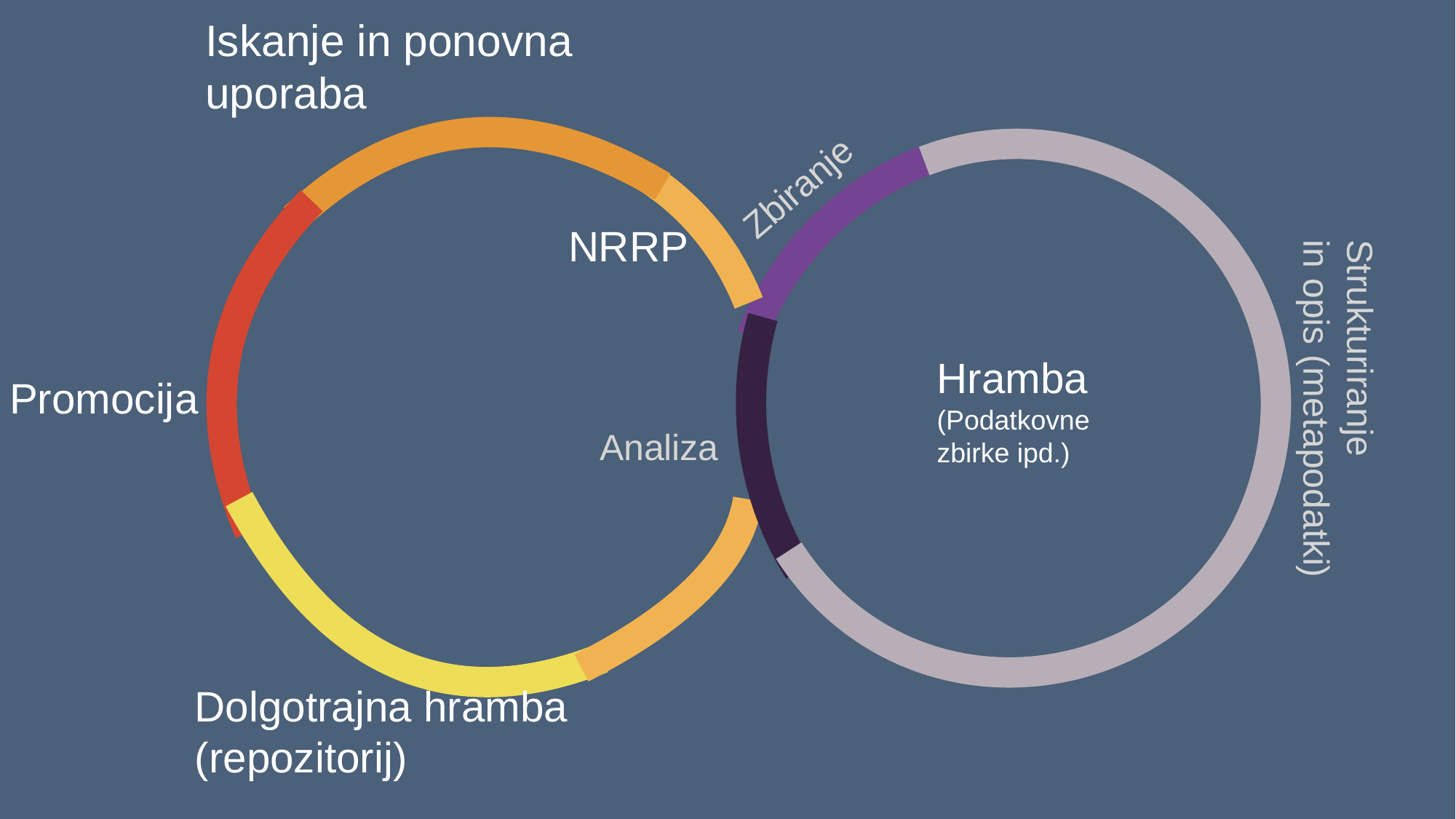

Iskanje in ponovna uporaba

Zbiranje

NRRP

Hramba
(Podatkovne
zbirke ipd.)
Strukturiranje
in opis (metapodatki)
Promocija
Analiza

Dolgotrajna hramba (repozitorij)